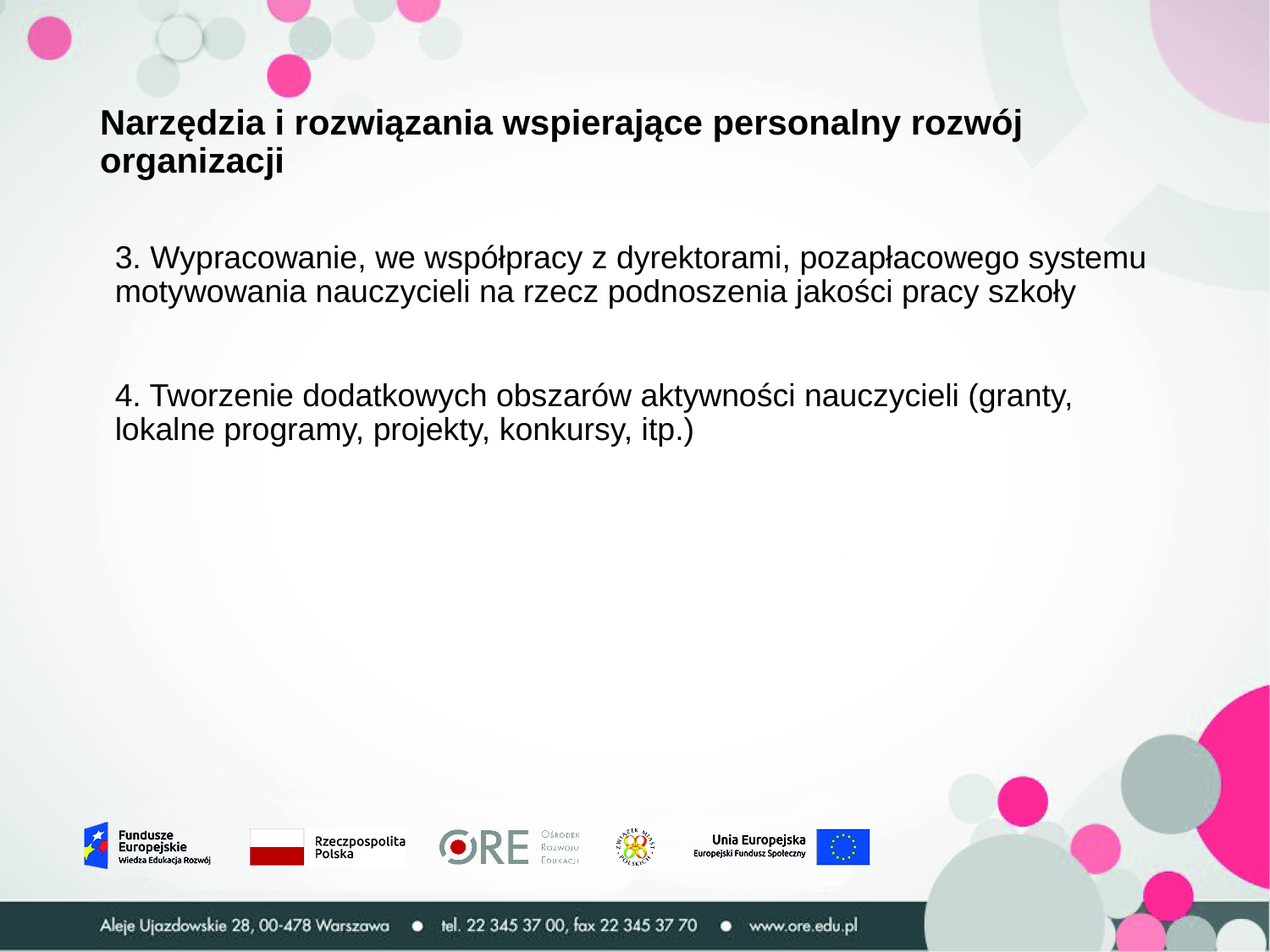

# Narzędzia i rozwiązania wspierające personalny rozwój organizacji
3. Wypracowanie, we współpracy z dyrektorami, pozapłacowego systemu motywowania nauczycieli na rzecz podnoszenia jakości pracy szkoły

4. Tworzenie dodatkowych obszarów aktywności nauczycieli (granty, lokalne programy, projekty, konkursy, itp.)